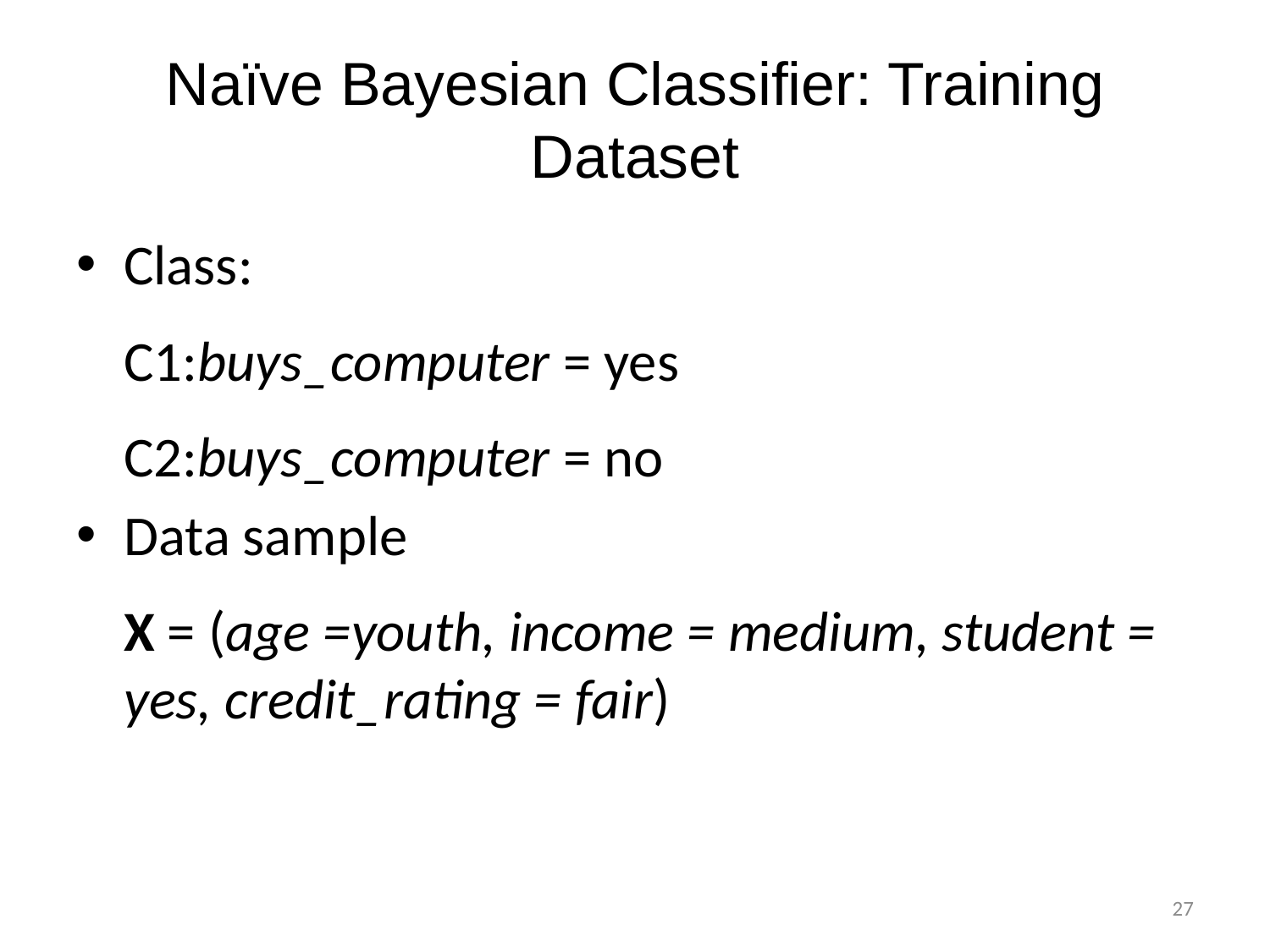

# Naïve Bayesian Classifier: Training Dataset
Class:
	C1:buys_computer = yes
	C2:buys_computer = no
Data sample
	X = (age =youth, income = medium, student = yes, credit_rating = fair)

27